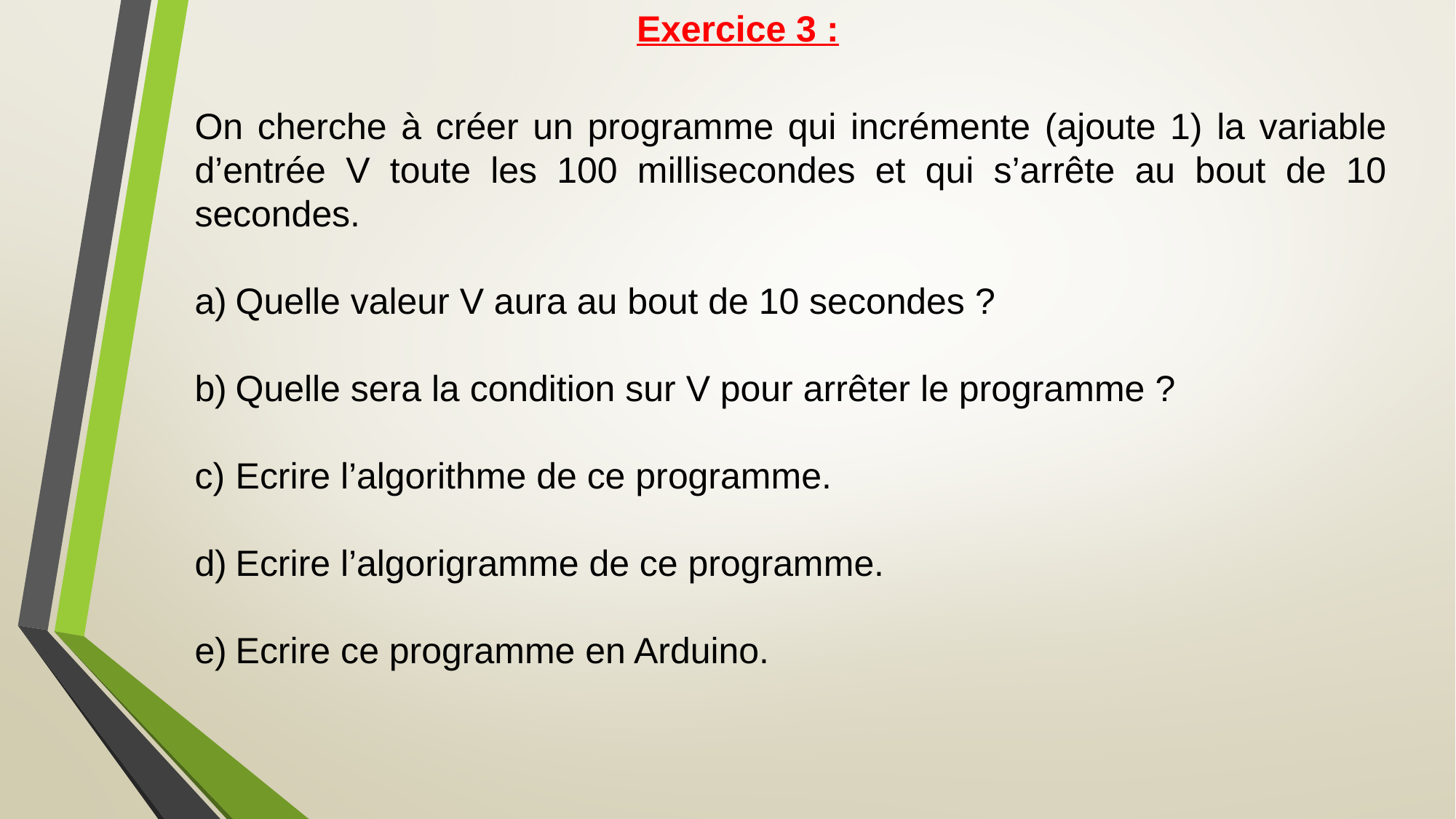

Exercice 3 :
On cherche à créer un programme qui incrémente (ajoute 1) la variable d’entrée V toute les 100 millisecondes et qui s’arrête au bout de 10 secondes.

Quelle valeur V aura au bout de 10 secondes ?

Quelle sera la condition sur V pour arrêter le programme ?

Ecrire l’algorithme de ce programme.

Ecrire l’algorigramme de ce programme.

Ecrire ce programme en Arduino.